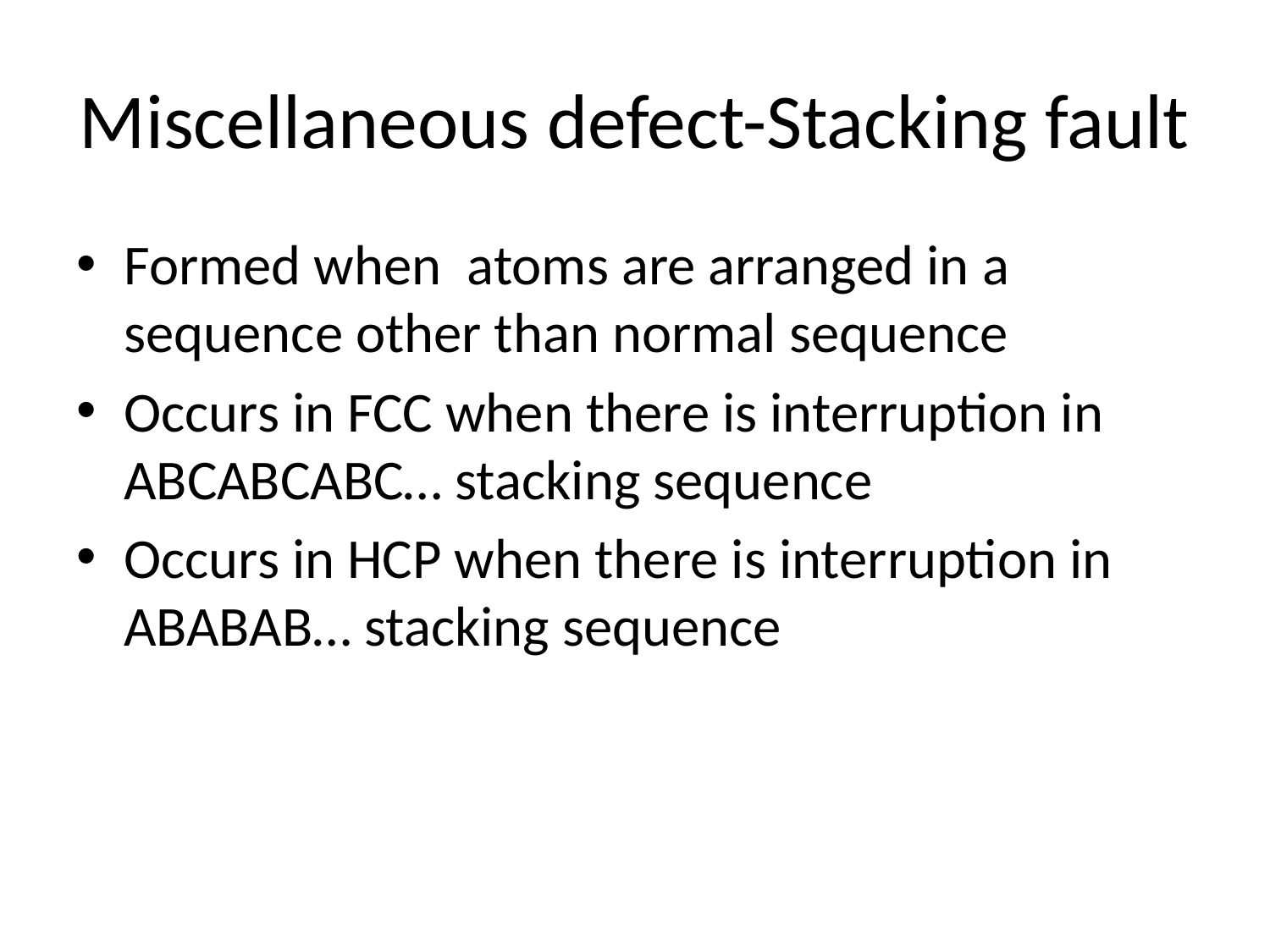

# Miscellaneous defect-Stacking fault
Formed when  atoms are arranged in a sequence other than normal sequence
Occurs in FCC when there is interruption in ABCABCABC… stacking sequence
Occurs in HCP when there is interruption in ABABAB… stacking sequence